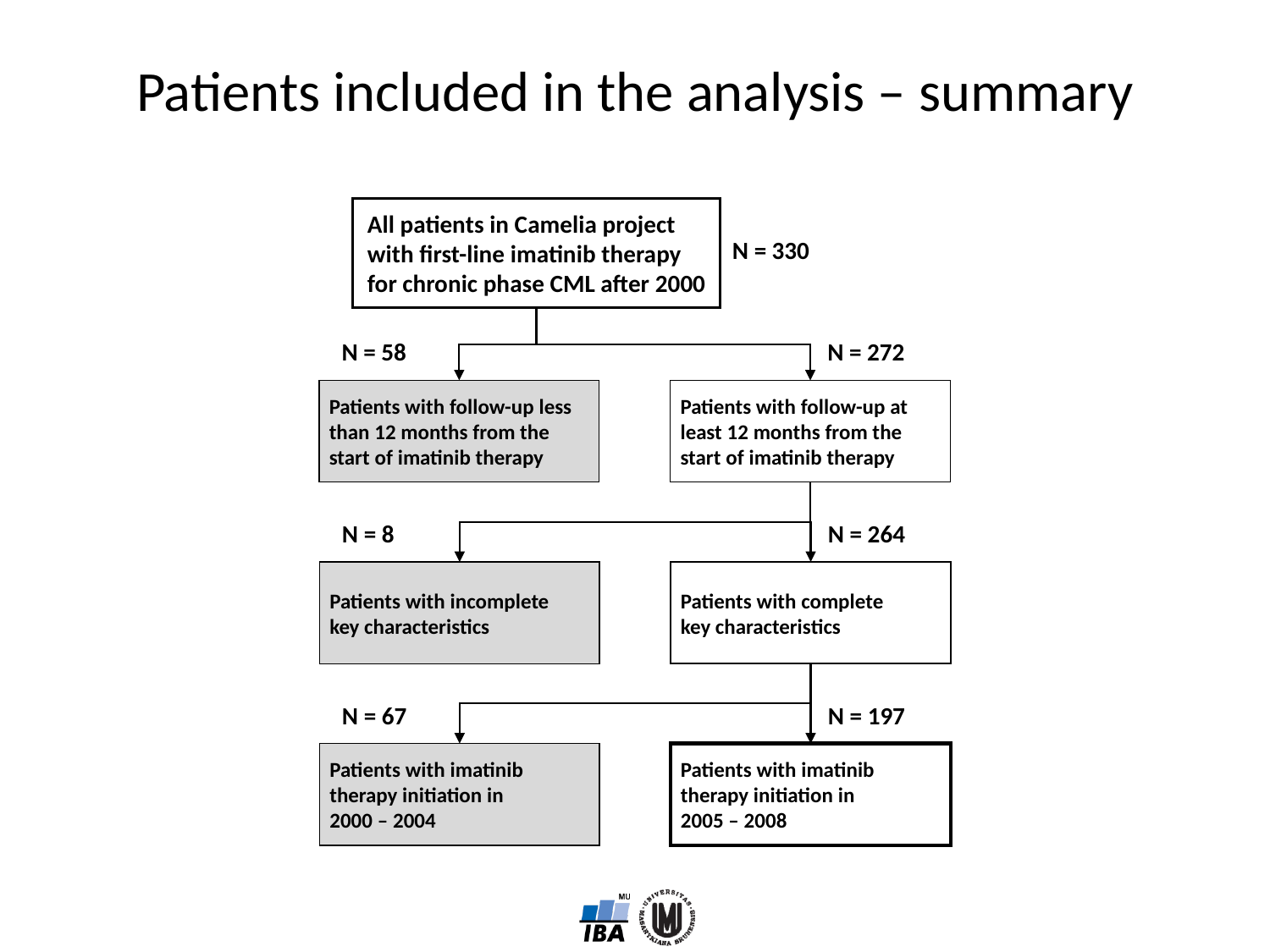

Patients included in the analysis – summary
All patients in Camelia project with first-line imatinib therapy for chronic phase CML after 2000
N = 330
N = 58
N = 272
Patients with follow-up at least 12 months from the start of imatinib therapy
Patients with follow-up less than 12 months from the start of imatinib therapy
N = 8
N = 264
Patients with complete
key characteristics
Patients with incomplete
key characteristics
N = 67
N = 197
Patients with imatinib therapy initiation in
2005 – 2008
Patients with imatinib therapy initiation in
2000 – 2004